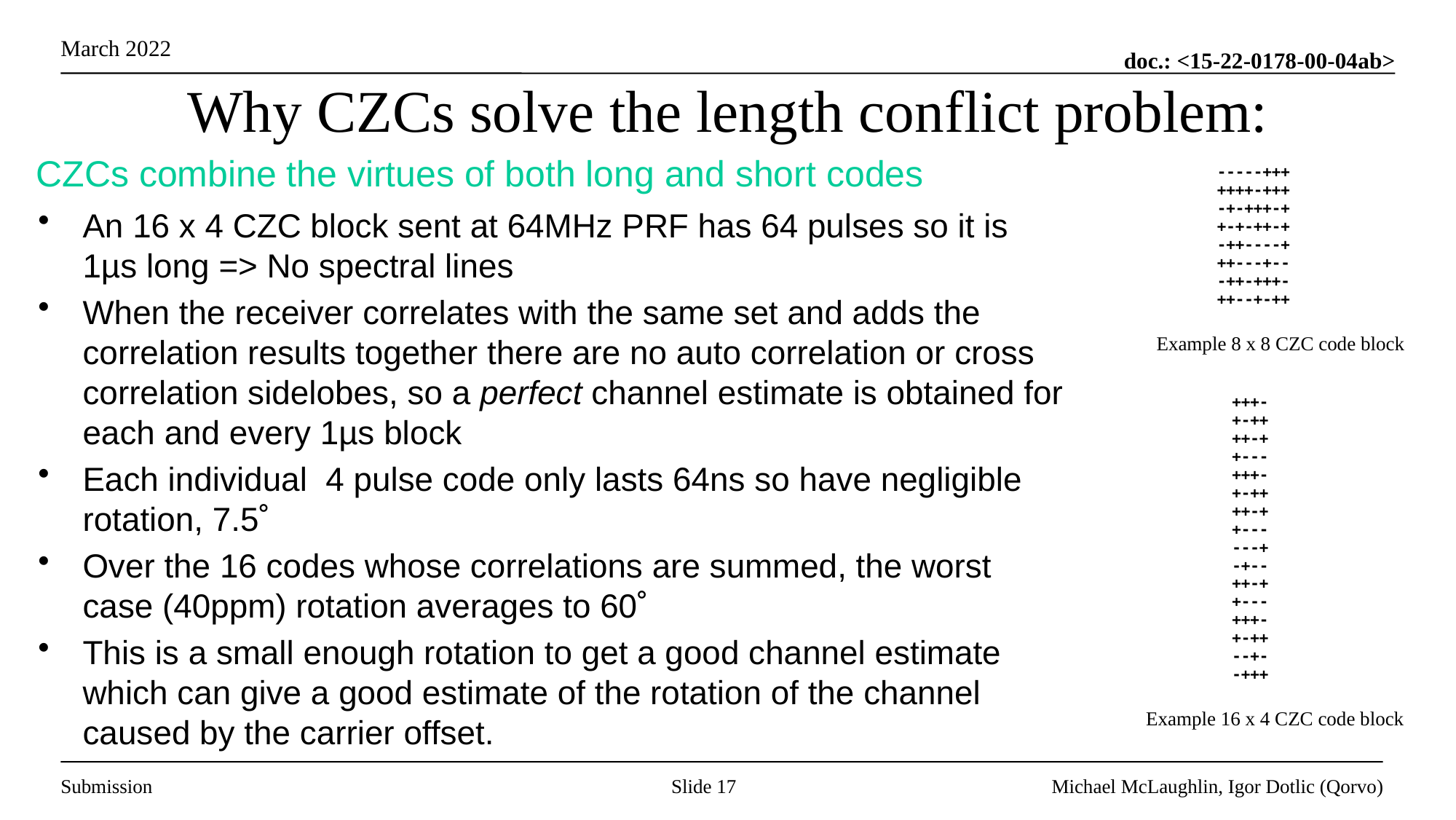

# Why CZCs solve the length conflict problem:
CZCs combine the virtues of both long and short codes
-----+++
++++-+++
-+-+++-+
+-+-++-+
-++----+
++---+--
-++-+++-
++--+-++
An 16 x 4 CZC block sent at 64MHz PRF has 64 pulses so it is 1µs long => No spectral lines
When the receiver correlates with the same set and adds the correlation results together there are no auto correlation or cross correlation sidelobes, so a perfect channel estimate is obtained for each and every 1µs block
Each individual  4 pulse code only lasts 64ns so have negligible rotation, 7.5˚
Over the 16 codes whose correlations are summed, the worst case (40ppm) rotation averages to 60˚
This is a small enough rotation to get a good channel estimate which can give a good estimate of the rotation of the channel caused by the carrier offset.

Example 8 x 8 CZC code block
+++-
+-++
++-+
+---
+++-
+-++
++-+
+---
---+
-+--
++-+
+---
+++-
+-++
--+-
-+++
Example 16 x 4 CZC code block